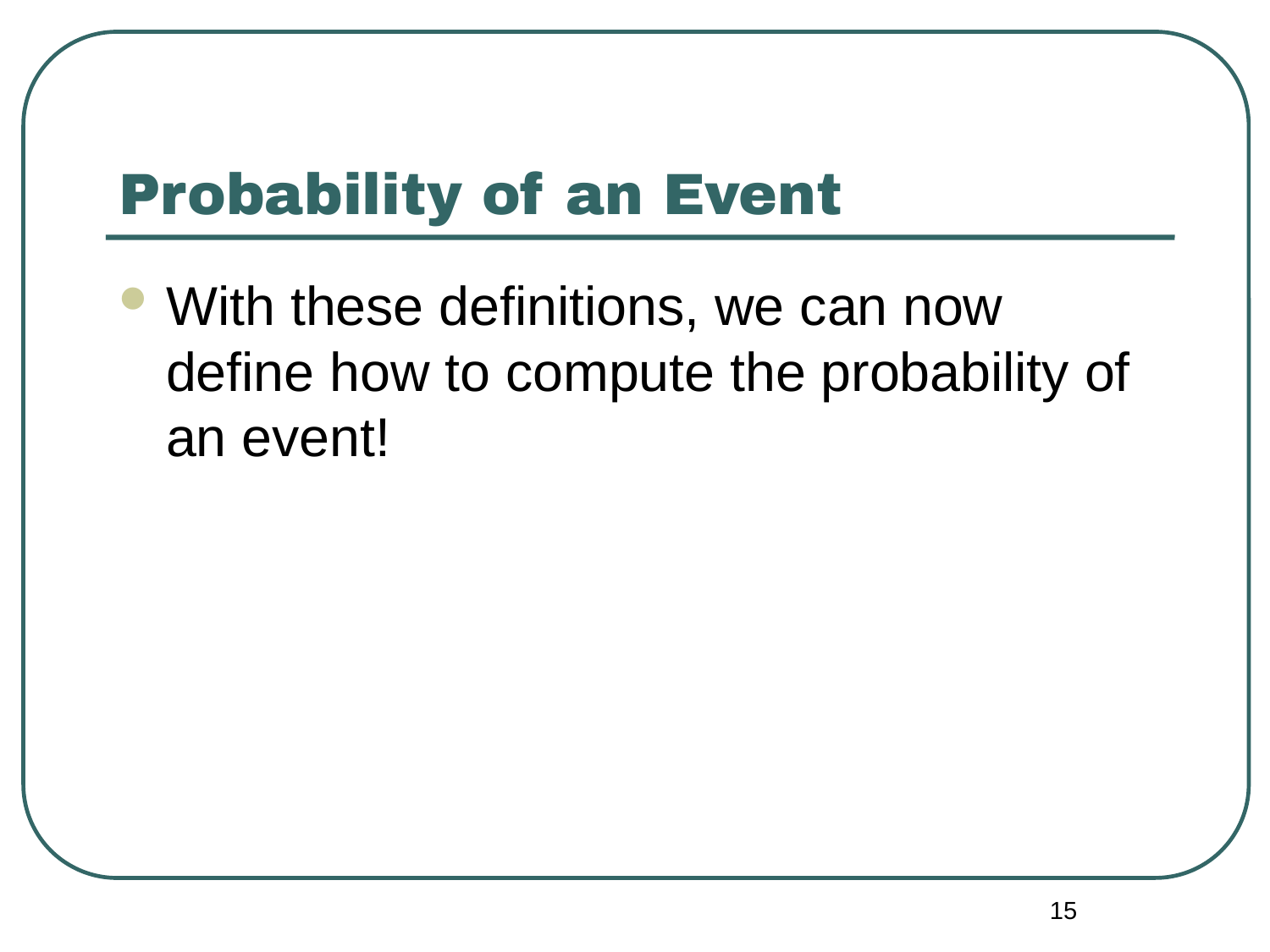

# Probability of an Event
With these definitions, we can now define how to compute the probability of an event!
15